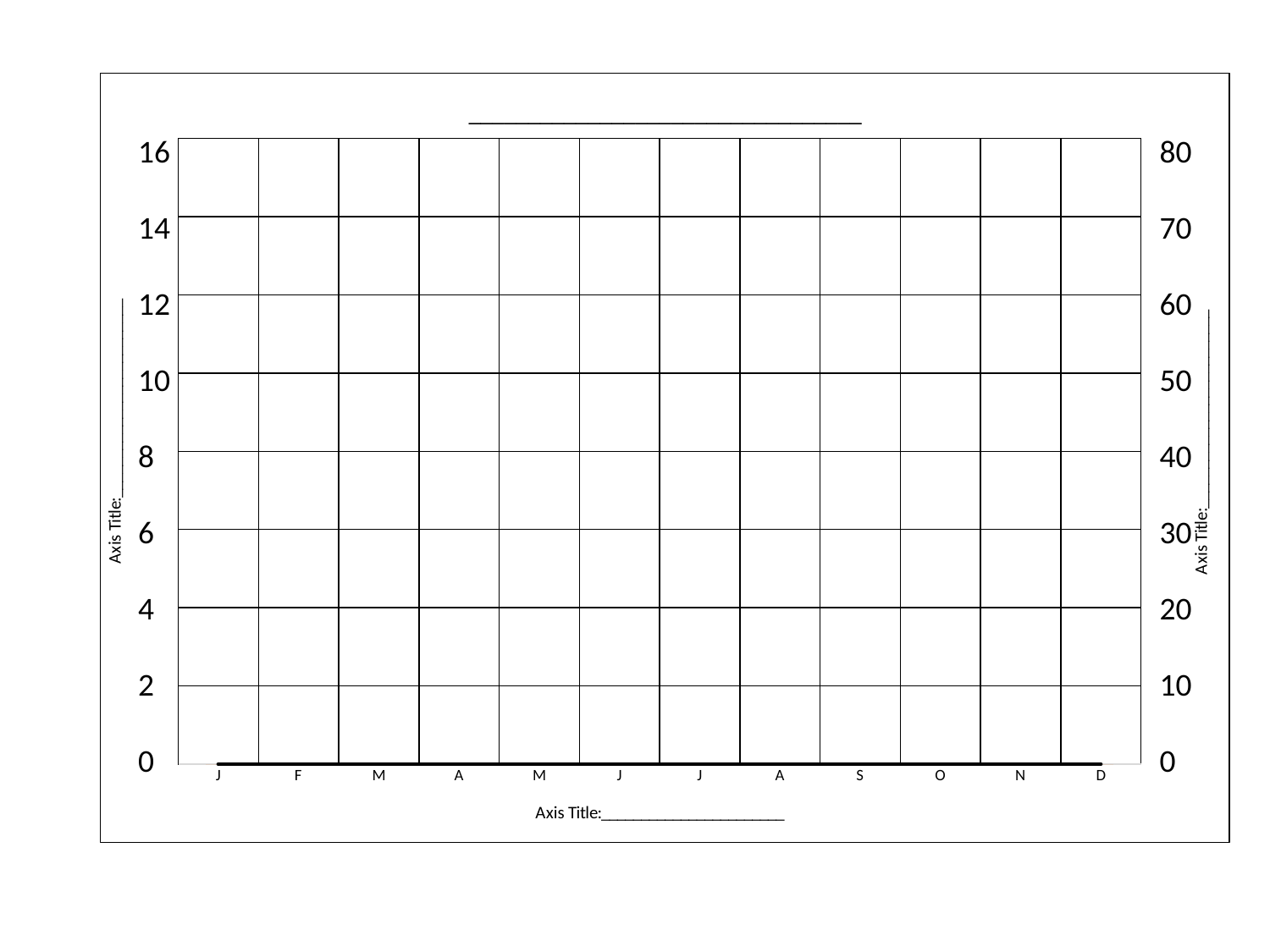

### Chart: _________________________________

| Category | Precipitation | Temperature |
|---|---|---|
| J | 0.0 | 0.0 |
| F | 0.0 | 0.0 |
| M | 0.0 | 0.0 |
| A | 0.0 | 0.0 |
| M | 0.0 | 0.0 |
| J | 0.0 | 0.0 |
| J | 0.0 | 0.0 |
| A | 0.0 | 0.0 |
| S | 0.0 | 0.0 |
| O | 0.0 | 0.0 |
| N | 0.0 | 0.0 |
| D | 0.0 | 0.0 |
16

14

12

10

8

6

4

2

0
80

70

60

50

40

30

20

10

0